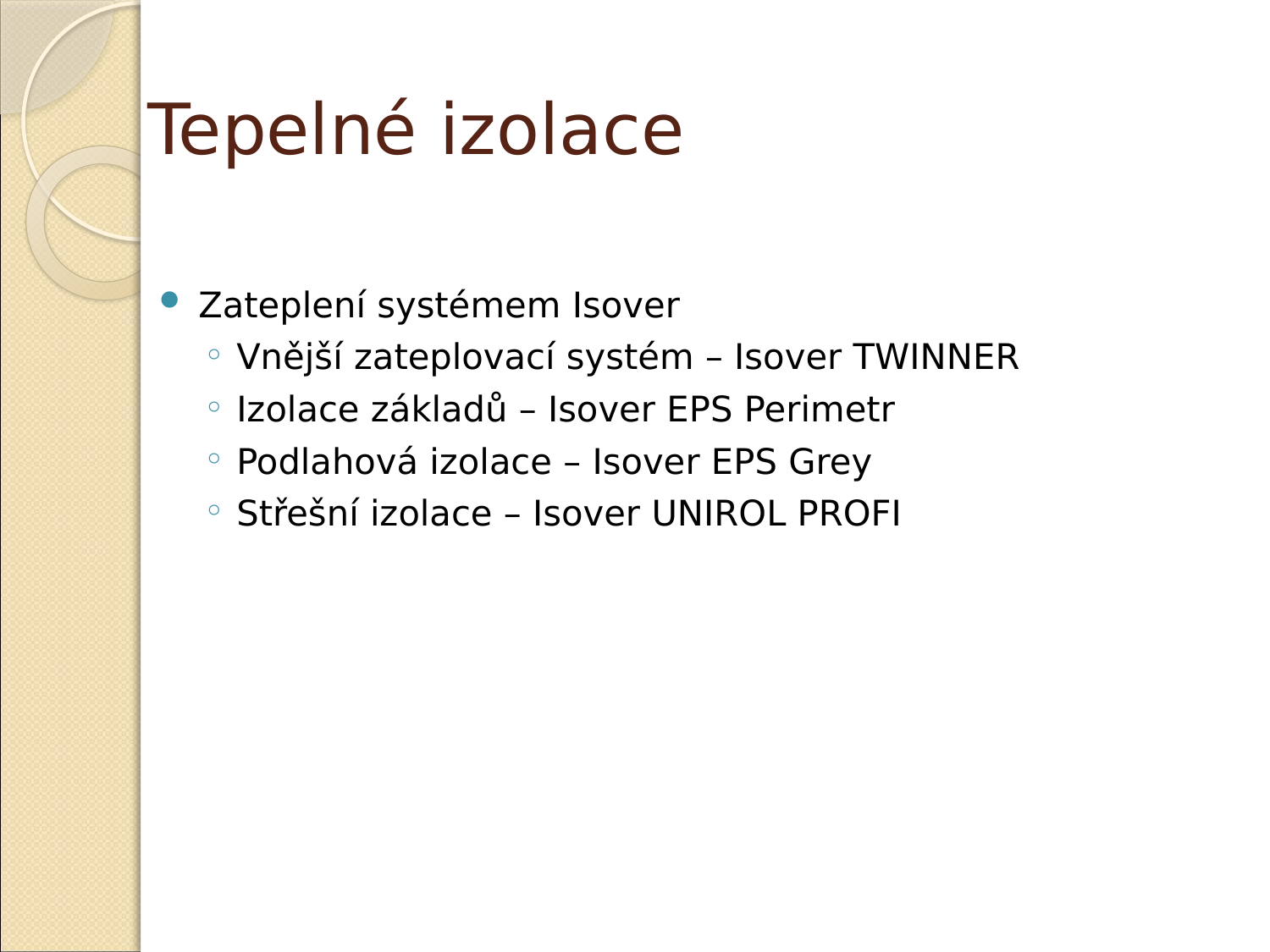

# Tepelné izolace
Zateplení systémem Isover
Vnější zateplovací systém – Isover TWINNER
Izolace základů – Isover EPS Perimetr
Podlahová izolace – Isover EPS Grey
Střešní izolace – Isover UNIROL PROFI